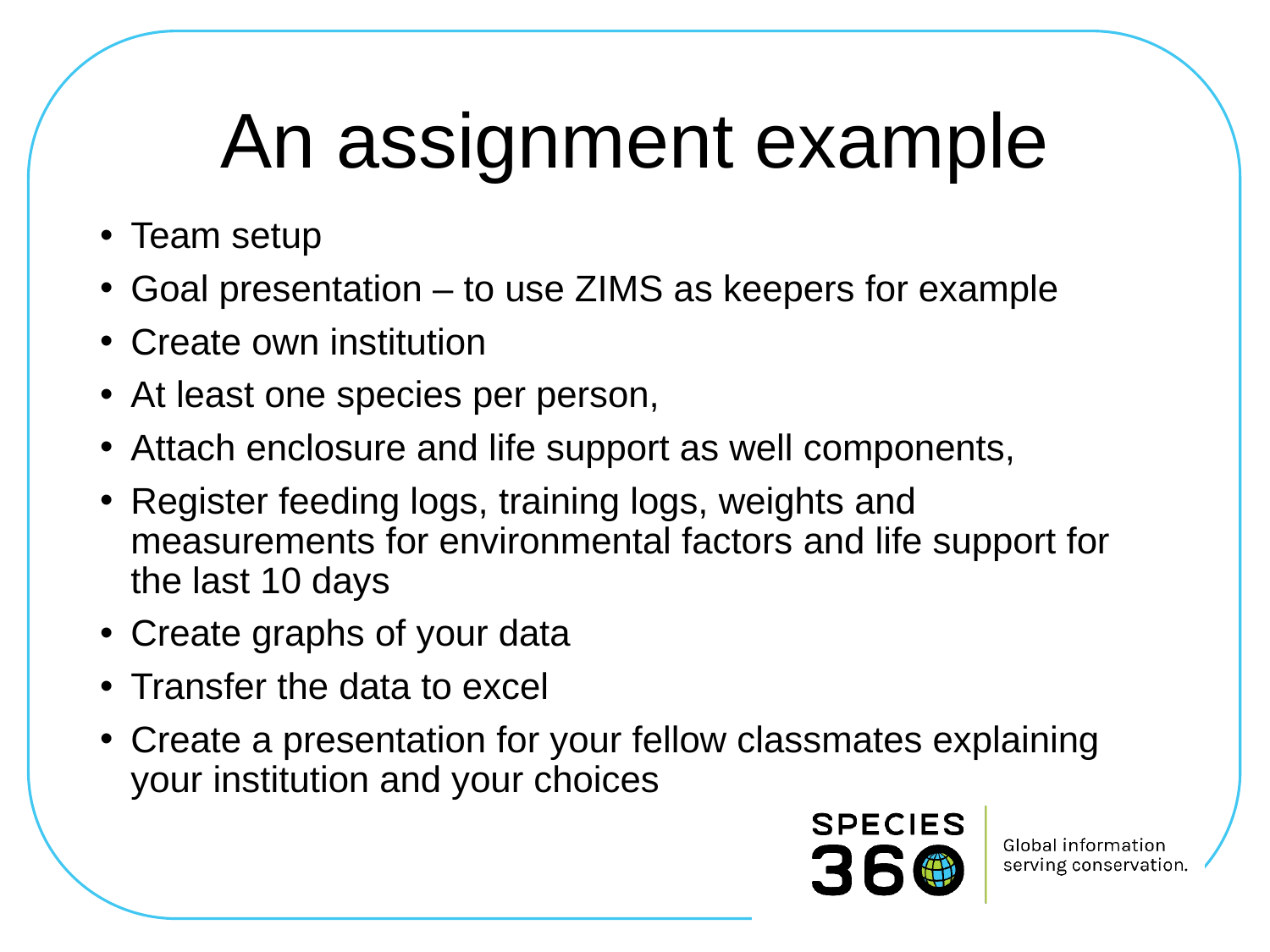

# An assignment example
Team setup
Goal presentation – to use ZIMS as keepers for example
Create own institution
At least one species per person,
Attach enclosure and life support as well components,
Register feeding logs, training logs, weights and measurements for environmental factors and life support for the last 10 days
Create graphs of your data
Transfer the data to excel
Create a presentation for your fellow classmates explaining your institution and your choices